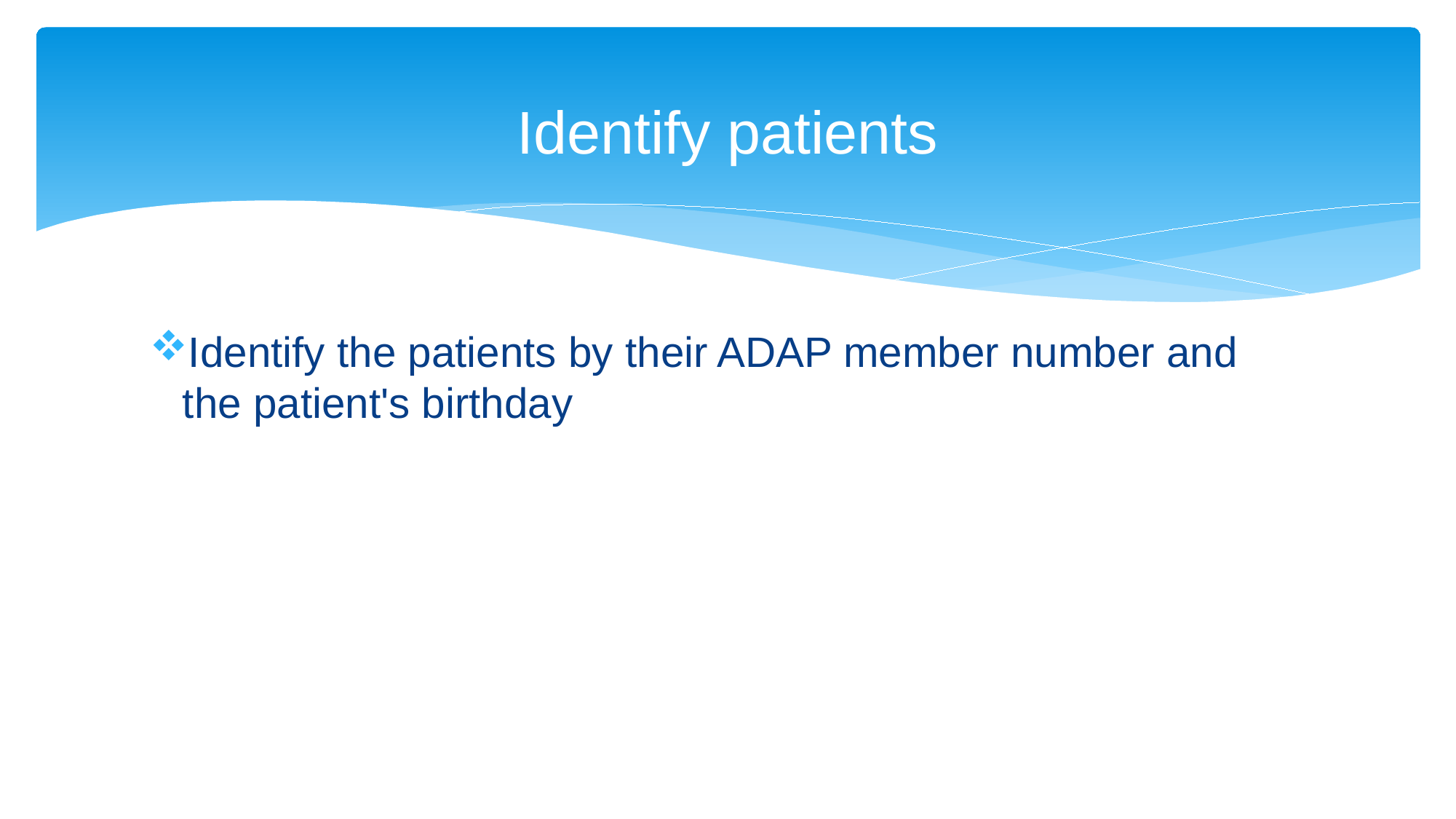

# Identify patients
Identify the patients by their ADAP member number and the patient's birthday